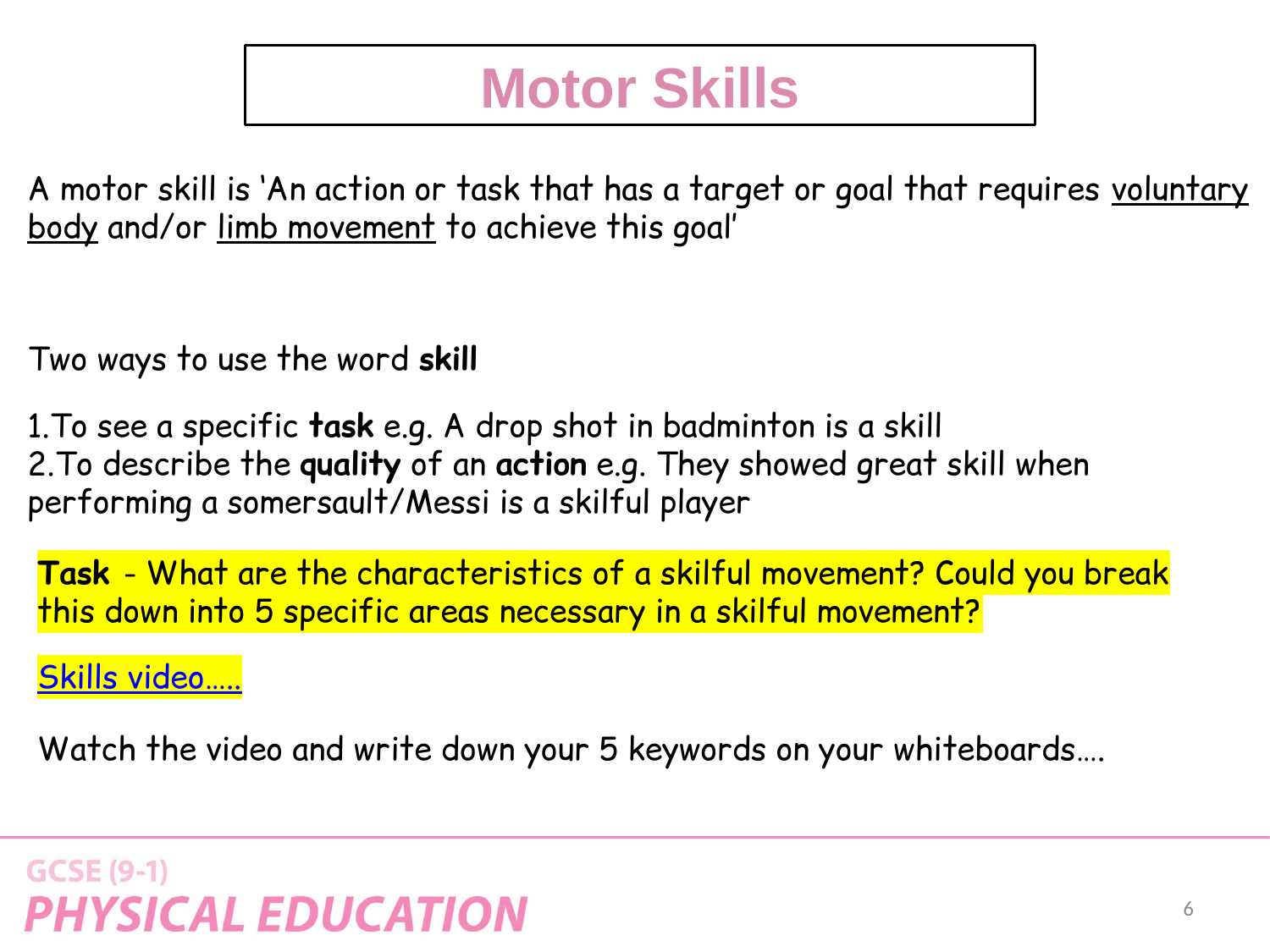

Motor Skills
A motor skill is ‘An action or task that has a target or goal that requires voluntary body and/or limb movement to achieve this goal’

Two ways to use the word skill
To see a specific task e.g. A drop shot in badminton is a skill
To describe the quality of an action e.g. They showed great skill when performing a somersault/Messi is a skilful player
Task - What are the characteristics of a skilful movement? Could you break this down into 5 specific areas necessary in a skilful movement?
Skills video…..
Watch the video and write down your 5 keywords on your whiteboards….
6